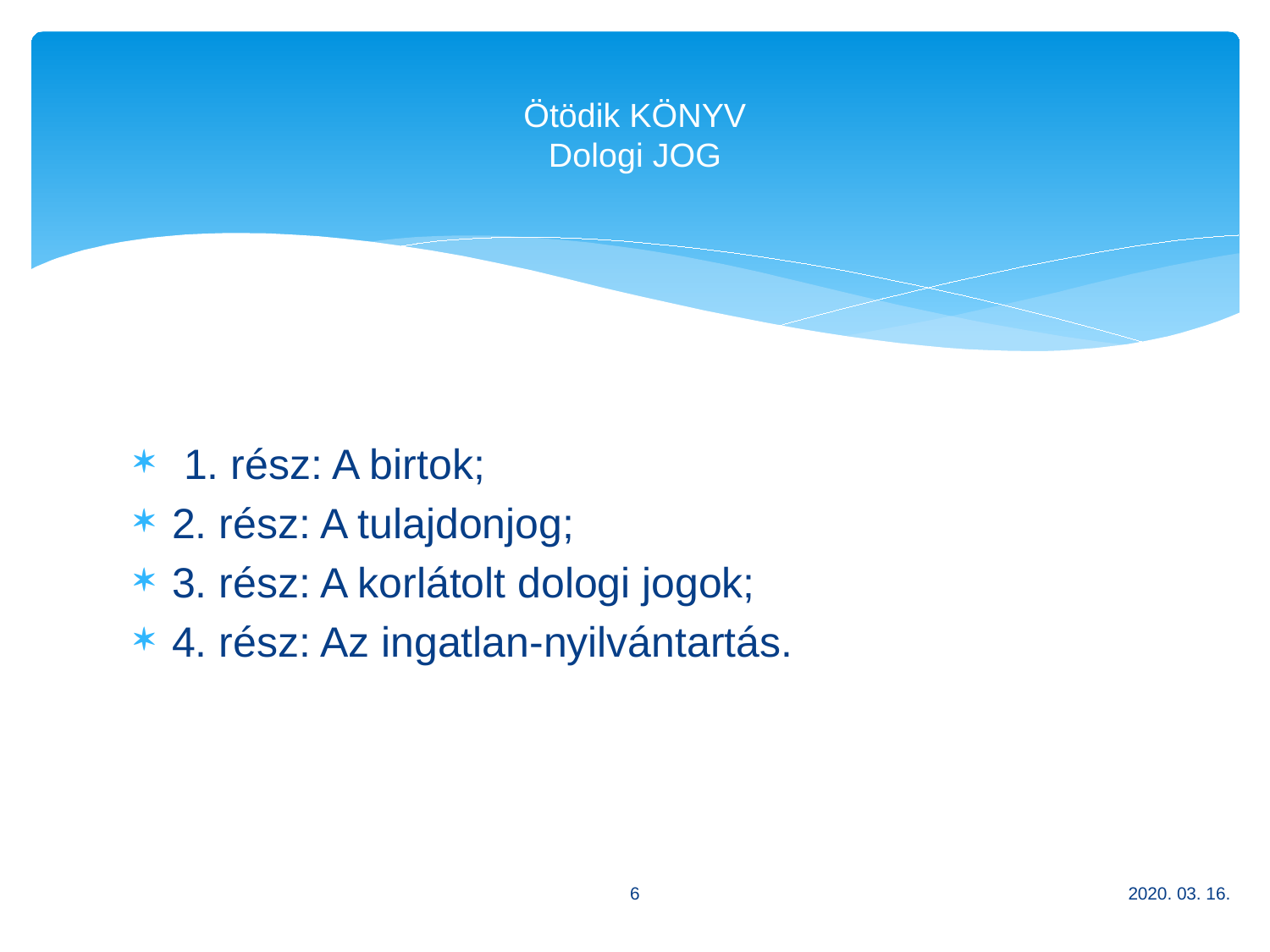

# Ötödik KÖNYV Dologi JOG

 1. rész: A birtok;
2. rész: A tulajdonjog;
3. rész: A korlátolt dologi jogok;
4. rész: Az ingatlan-nyilvántartás.

6

2020. 03. 16.